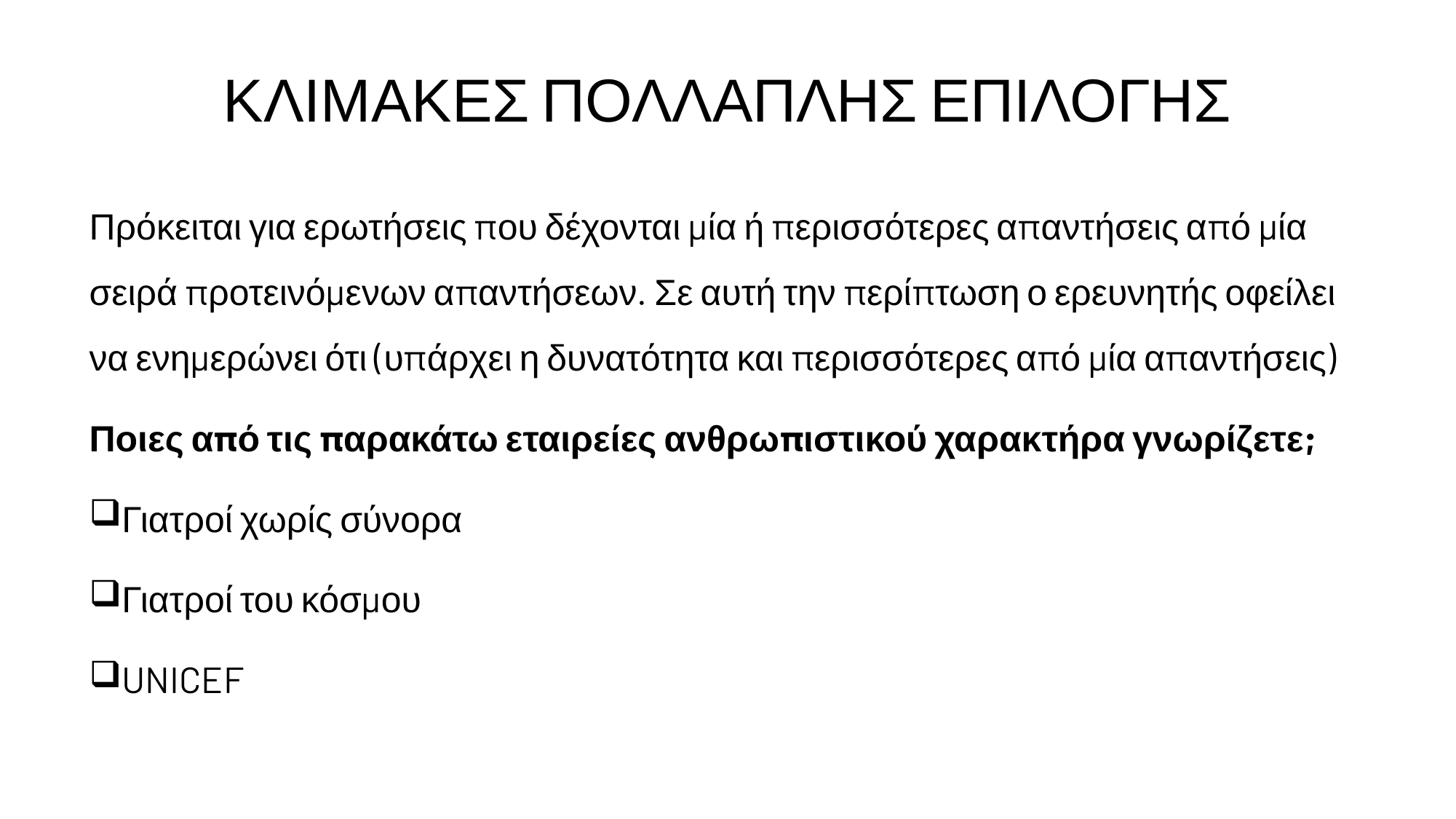

# ΚΛΙΜΑΚΕΣ ΠΟΛΛΑΠΛΗΣ ΕΠΙΛΟΓΗΣ
Πρόκειται για ερωτήσεις που δέχονται μία ή περισσότερες απαντήσεις από μία σειρά προτεινόμενων απαντήσεων. Σε αυτή την περίπτωση ο ερευνητής οφείλει να ενημερώνει ότι (υπάρχει η δυνατότητα και περισσότερες από μία απαντήσεις)
Ποιες από τις παρακάτω εταιρείες ανθρωπιστικού χαρακτήρα γνωρίζετε;
Γιατροί χωρίς σύνορα
Γιατροί του κόσμου
UNICEF